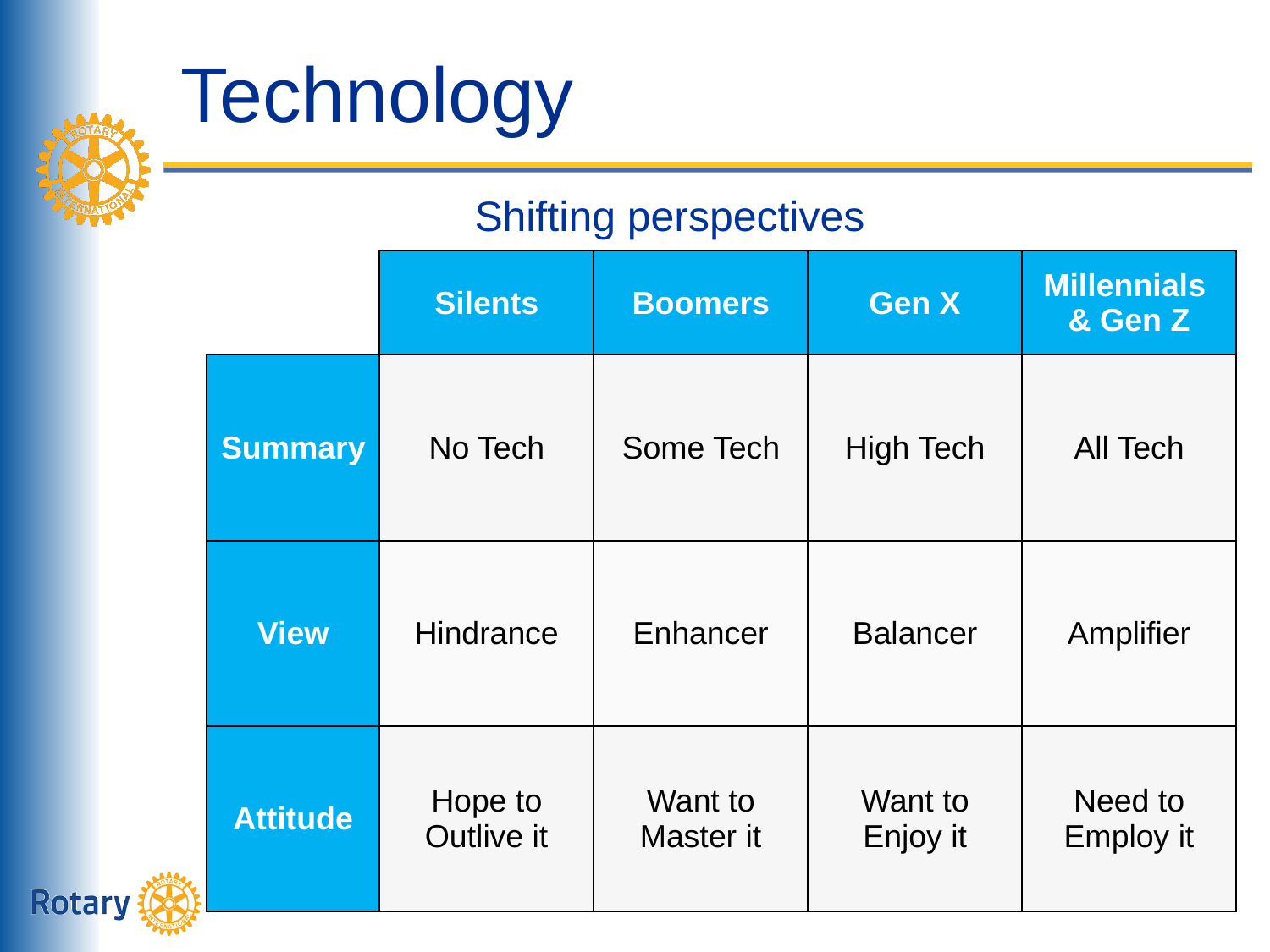

# Technology
Shifting perspectives
|  | Silents | Boomers | Gen X | Millennials & Gen Z |
| --- | --- | --- | --- | --- |
| Summary | No Tech | Some Tech | High Tech | All Tech |
| View | Hindrance | Enhancer | Balancer | Amplifier |
| Attitude | Hope to Outlive it | Want to Master it | Want to Enjoy it | Need to Employ it |